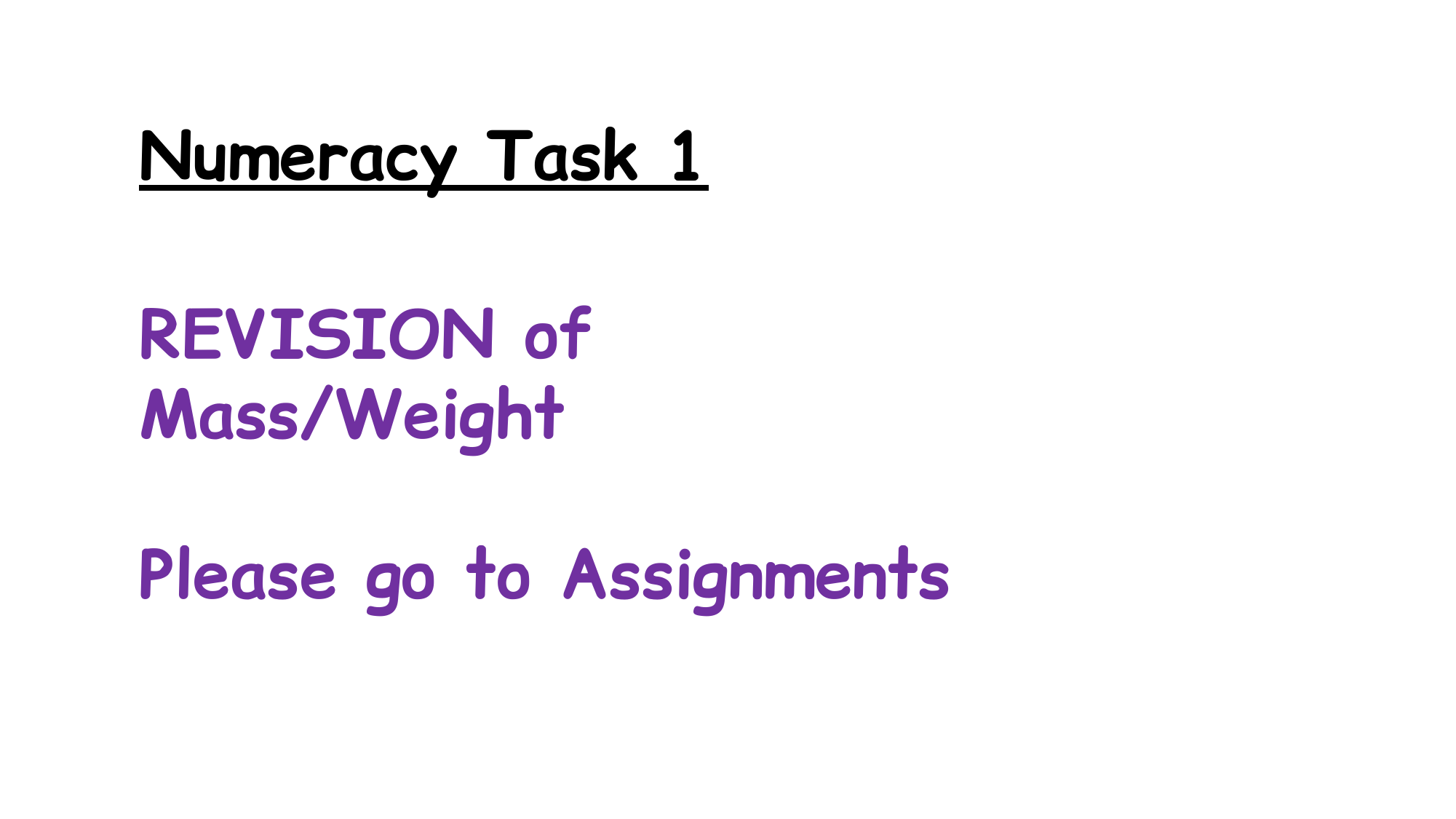

Numeracy Task 1

REVISION of Mass/Weight

Please go to Assignments